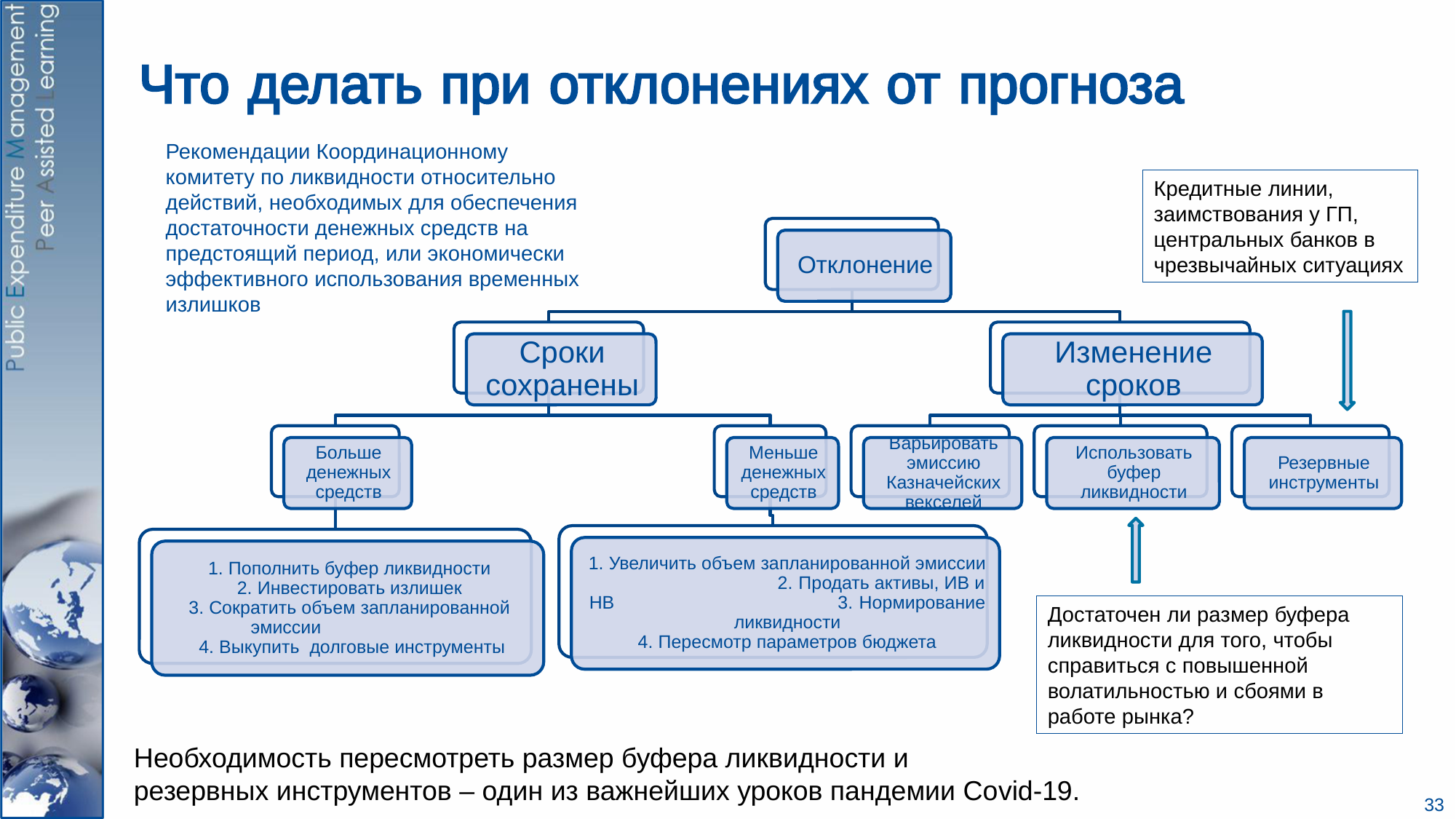

# Что делать при отклонениях от прогноза
Рекомендации Координационному комитету по ликвидности относительно действий, необходимых для обеспечения достаточности денежных средств на предстоящий период, или экономически эффективного использования временных излишков
Отклонение
Сроки сохранены
Больше денежных средств
1. Пополнить буфер ликвидности
2. Инвестировать излишек
3. Сократить объем запланированной эмиссии
 4. Выкупить  долговые инструменты
Меньше денежных средств
1. Увеличить объем запланированной эмиссии                                      2. Продать активы, ИВ и НВ                                            3. Нормирование ликвидности
4. Пересмотр параметров бюджета
Изменение сроков
Варьировать эмиссию Казначейских векселей
Использовать буфер ликвидности
Резервные инструменты
Кредитные линии, заимствования у ГП, центральных банков в чрезвычайных ситуациях

Достаточен ли размер буфера ликвидности для того, чтобы справиться с повышенной волатильностью и сбоями в работе рынка?
Необходимость пересмотреть размер буфера ликвидности и
резервных инструментов – один из важнейших уроков пандемии Соvid-19.